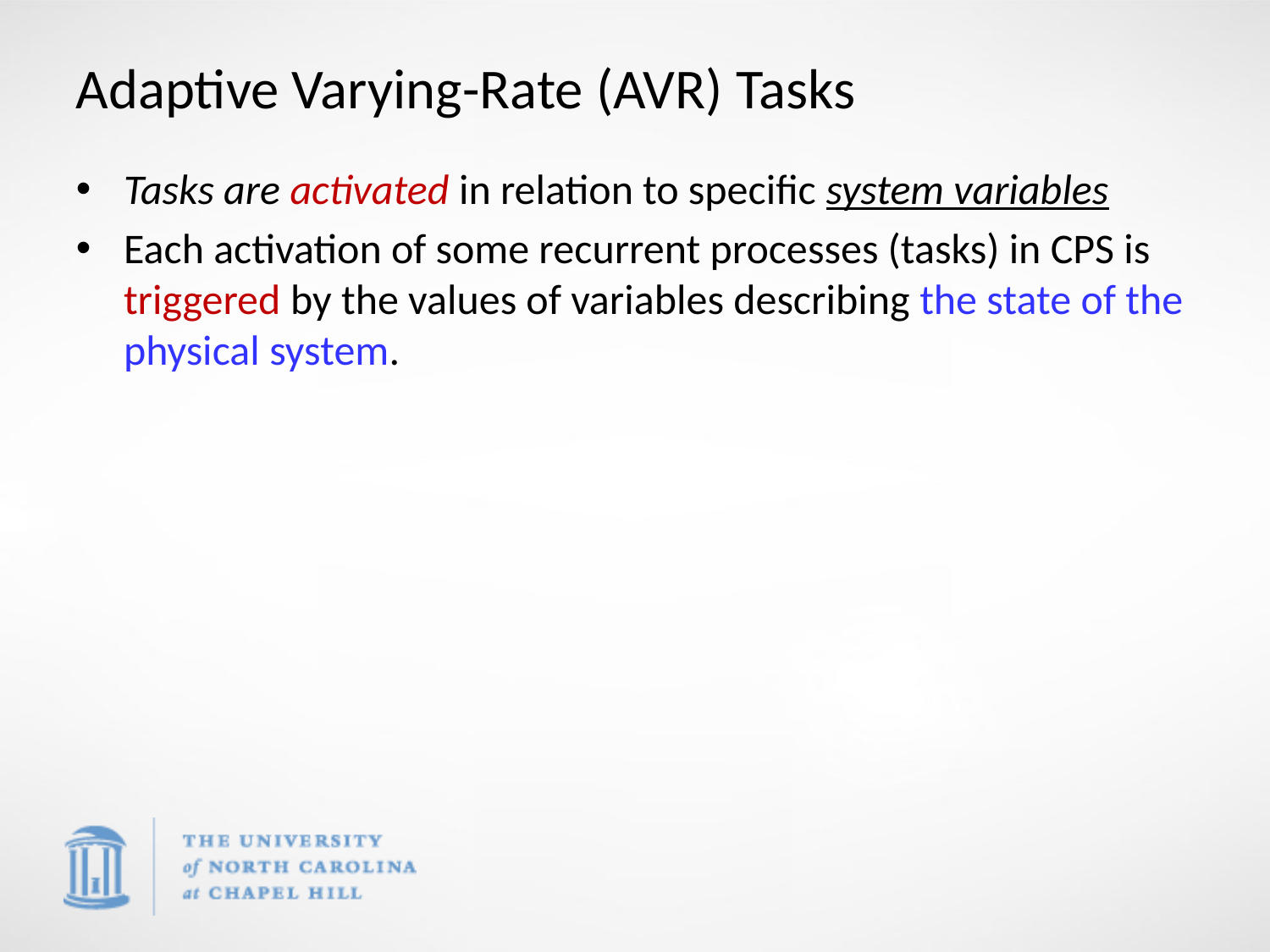

# Adaptive Varying-Rate (AVR) Tasks
Tasks are activated in relation to specific system variables
Each activation of some recurrent processes (tasks) in CPS is triggered by the values of variables describing the state of the physical system.